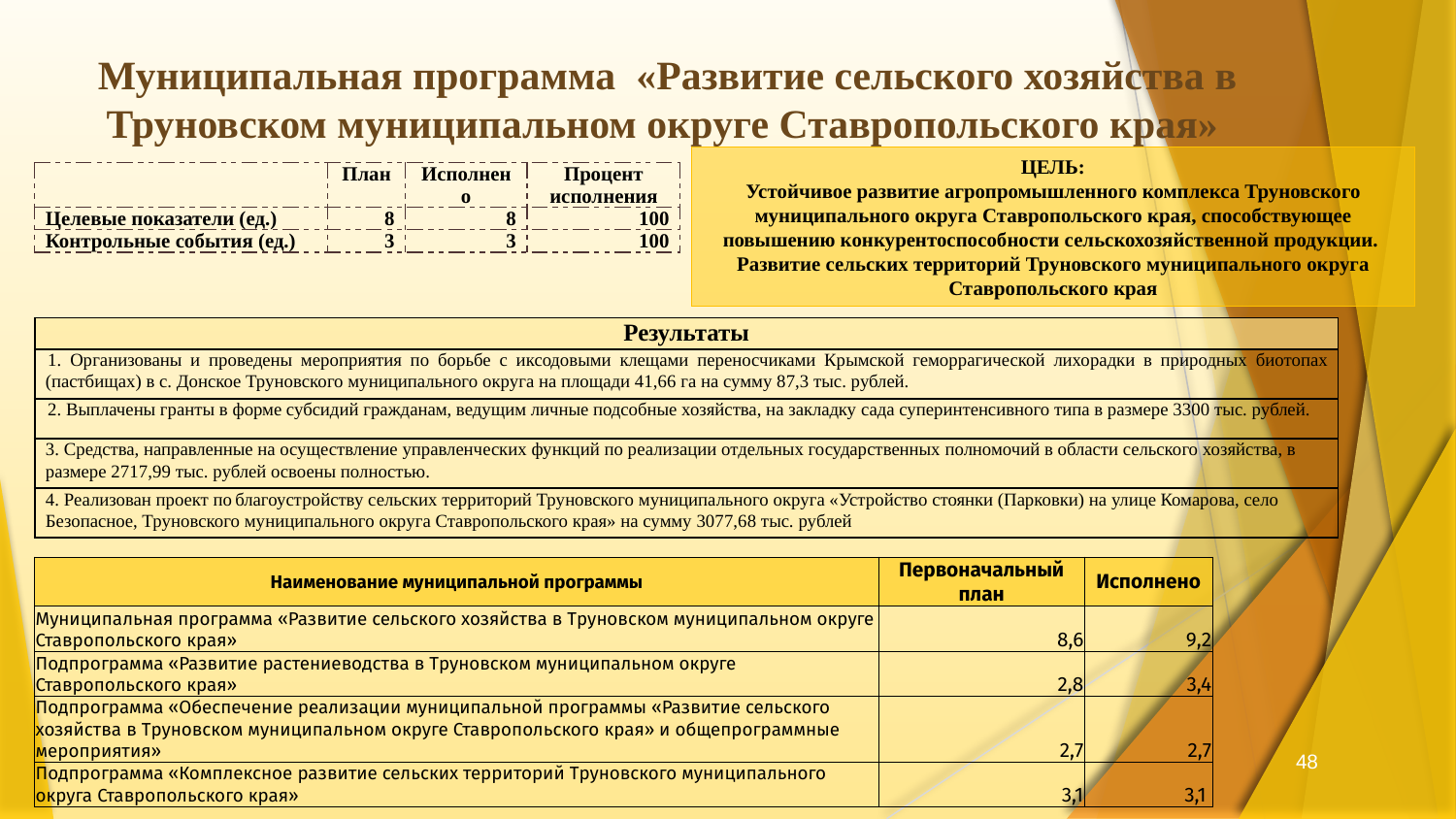

# Муниципальная программа  «Развитие сельского хозяйства в Труновском муниципальном округе Ставропольского края»
ЦЕЛЬ:
Устойчивое развитие агропромышленного комплекса Труновского муниципального округа Ставропольского края, способствующее повышению конкурентоспособности сельскохозяйственной продукции.
Развитие сельских территорий Труновского муниципального округа Ставропольского края
|  | План | Исполнено | Процент исполнения |
| --- | --- | --- | --- |
| Целевые показатели (ед.) | 8 | 8 | 100 |
| Контрольные события (ед.) | 3 | 3 | 100 |
| Результаты |
| --- |
| 1. Организованы и проведены мероприятия по борьбе с иксодовыми клещами переносчиками Крымской геморрагической лихорадки в природных биотопах (пастбищах) в с. Донское Труновского муниципального округа на площади 41,66 га на сумму 87,3 тыс. рублей. |
| 2. Выплачены гранты в форме субсидий гражданам, ведущим личные подсобные хозяйства, на закладку сада суперинтенсивного типа в размере 3300 тыс. рублей. |
| 3. Средства, направленные на осуществление управленческих функций по реализации отдельных государственных полномочий в области сельского хозяйства, в размере 2717,99 тыс. рублей освоены полностью. |
| 4. Реализован проект по благоустройству сельских территорий Труновского муниципального округа «Устройство стоянки (Парковки) на улице Комарова, село Безопасное, Труновского муниципального округа Ставропольского края» на сумму 3077,68 тыс. рублей |
| Наименование муниципальной программы | Первоначальный план | Исполнено |
| --- | --- | --- |
| Муниципальная программа «Развитие сельского хозяйства в Труновском муниципальном округе Ставропольского края» | 8,6 | 9,2 |
| Подпрограмма «Развитие растениеводства в Труновском муниципальном округе Ставропольского края» | 2,8 | 3,4 |
| Подпрограмма «Обеспечение реализации муниципальной программы «Развитие сельского хозяйства в Труновском муниципальном округе Ставропольского края» и общепрограммные мероприятия» | 2,7 | 2,7 |
| Подпрограмма «Комплексное развитие сельских территорий Труновского муниципального округа Ставропольского края» | 3,1 | 3,1 |
48